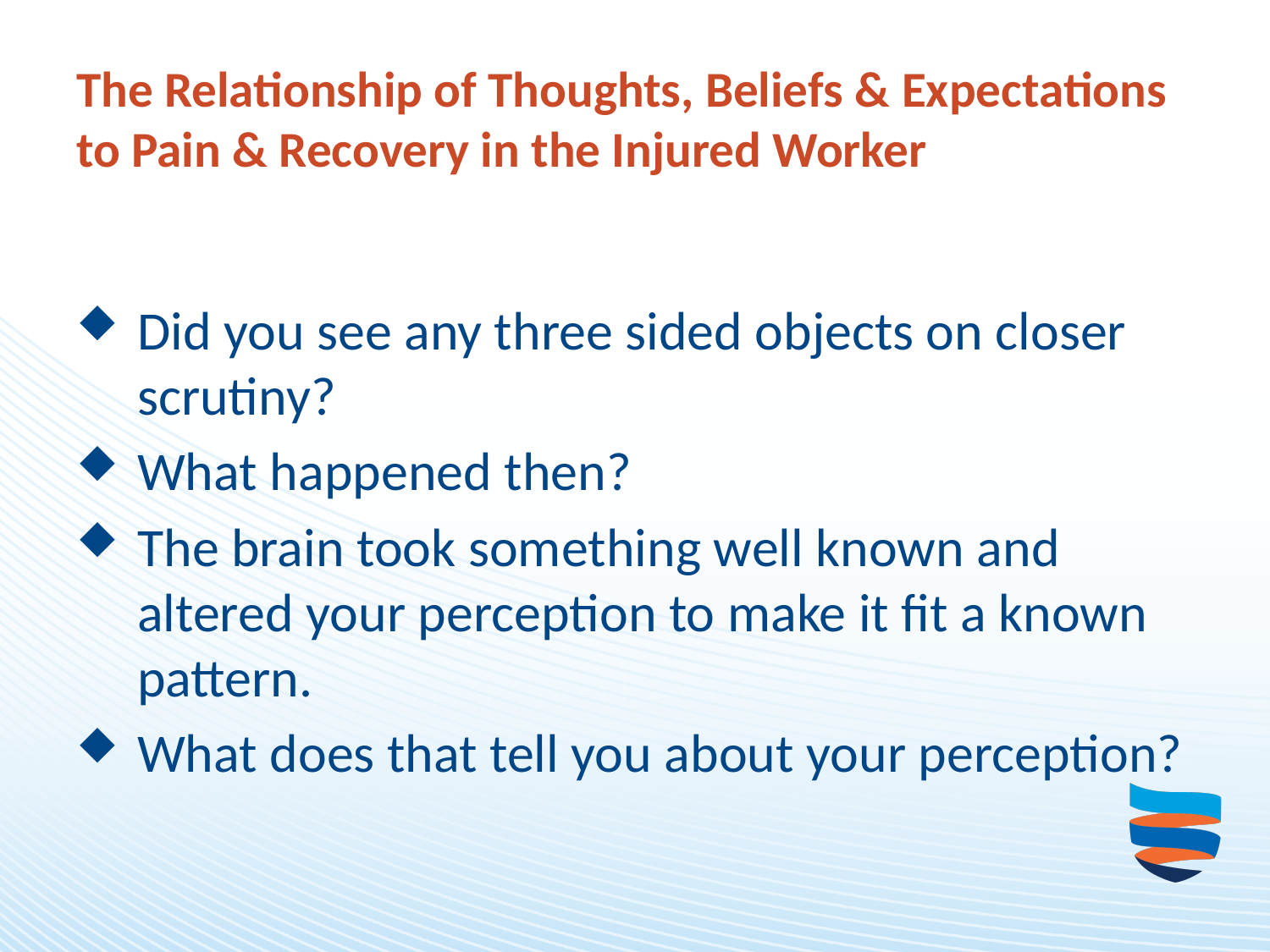

# The Relationship of Thoughts, Beliefs & Expectations to Pain & Recovery in the Injured Worker

Did you see any three sided objects on closer scrutiny?
What happened then?
The brain took something well known and altered your perception to make it fit a known pattern.
What does that tell you about your perception?